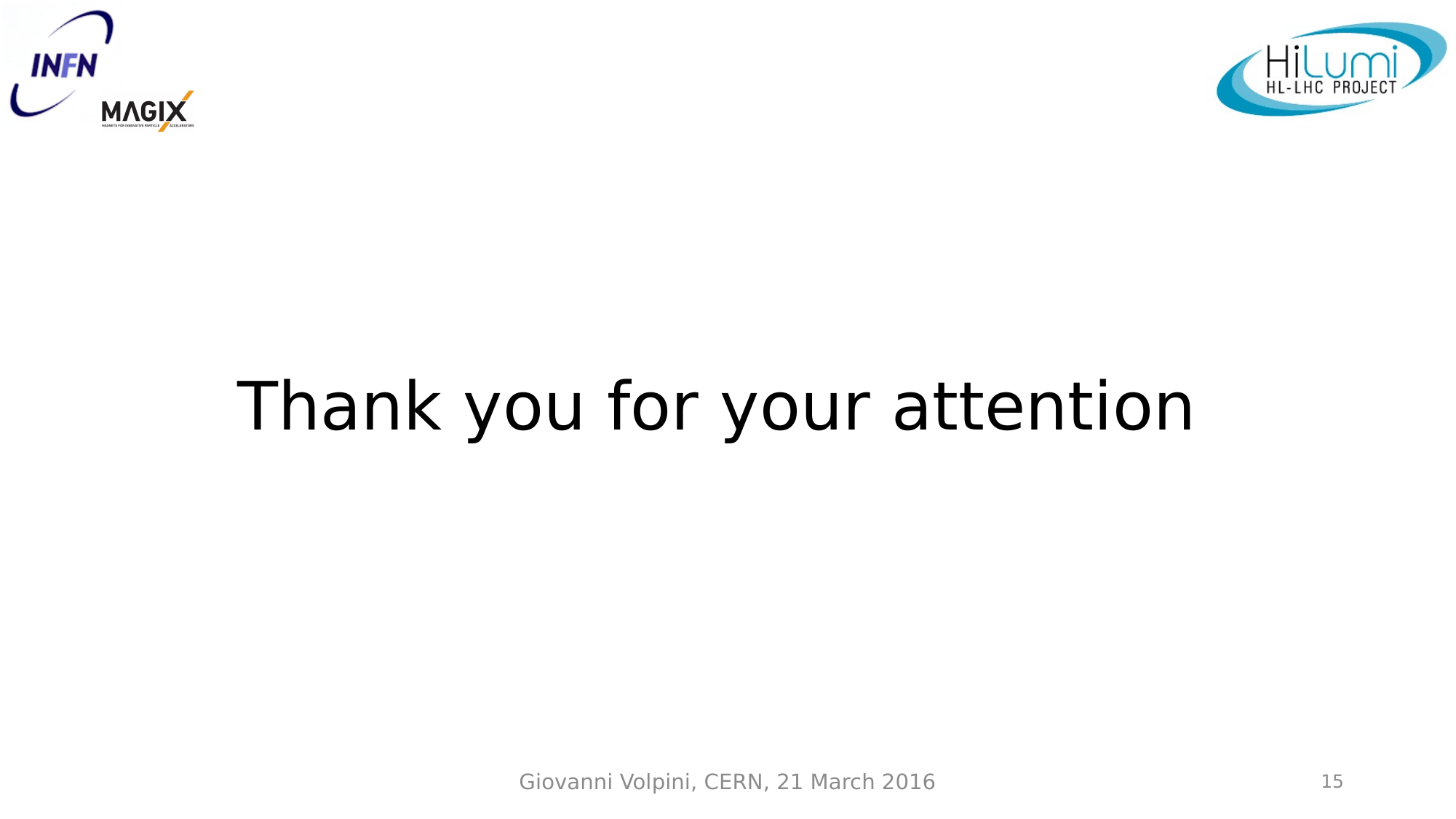

# Thank you for your attention
Giovanni Volpini, CERN, 21 March 2016
15